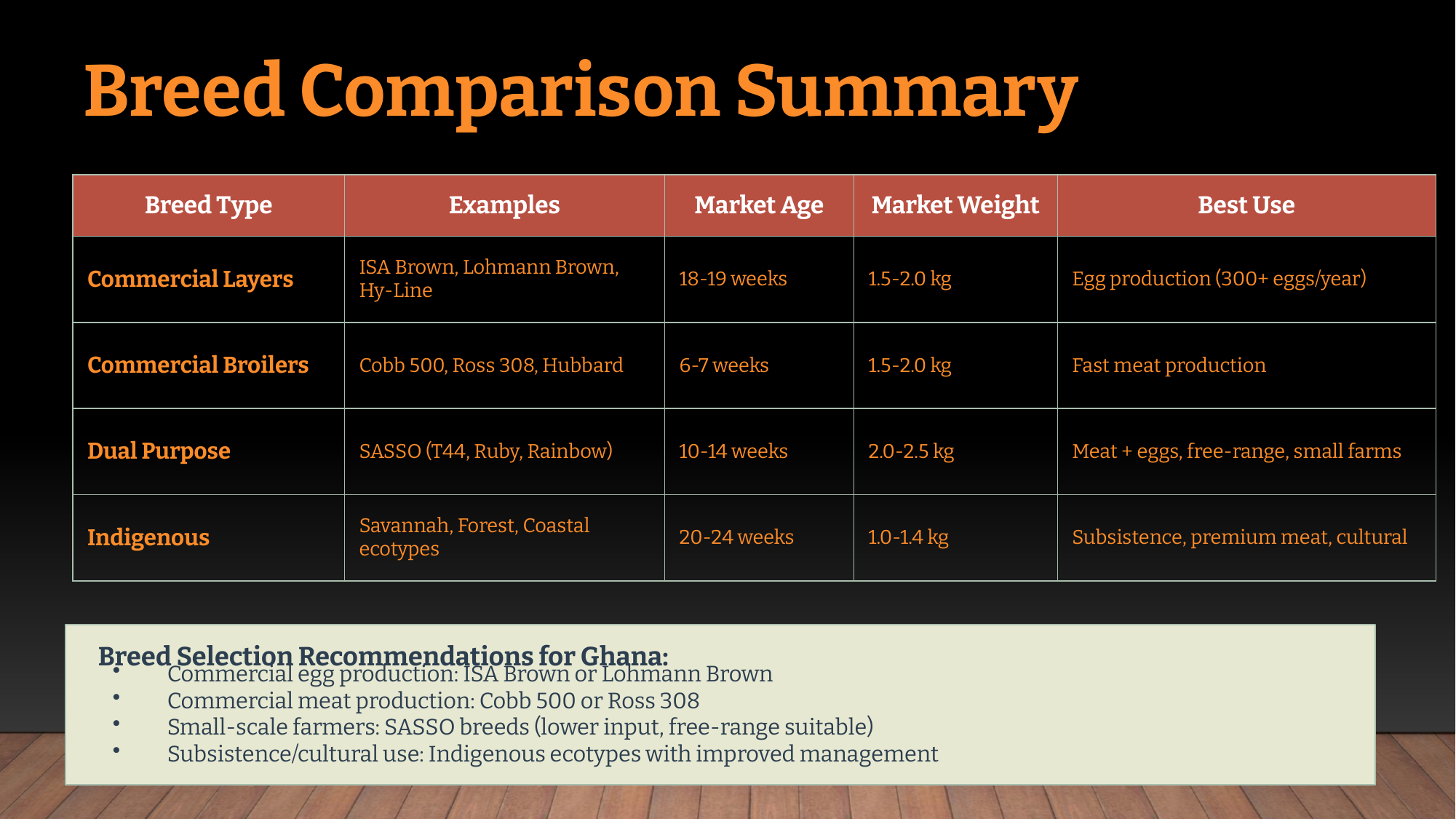

Breed Comparison Summary
| Breed Type | Examples | Market Age | Market Weight | Best Use |
| --- | --- | --- | --- | --- |
| Commercial Layers | ISA Brown, Lohmann Brown, Hy-Line | 18-19 weeks | 1.5-2.0 kg | Egg production (300+ eggs/year) |
| Commercial Broilers | Cobb 500, Ross 308, Hubbard | 6-7 weeks | 1.5-2.0 kg | Fast meat production |
| Dual Purpose | SASSO (T44, Ruby, Rainbow) | 10-14 weeks | 2.0-2.5 kg | Meat + eggs, free-range, small farms |
| Indigenous | Savannah, Forest, Coastal ecotypes | 20-24 weeks | 1.0-1.4 kg | Subsistence, premium meat, cultural |

Breed Selection Recommendations for Ghana:
Commercial egg production: ISA Brown or Lohmann Brown
Commercial meat production: Cobb 500 or Ross 308
Small-scale farmers: SASSO breeds (lower input, free-range suitable)
Subsistence/cultural use: Indigenous ecotypes with improved management